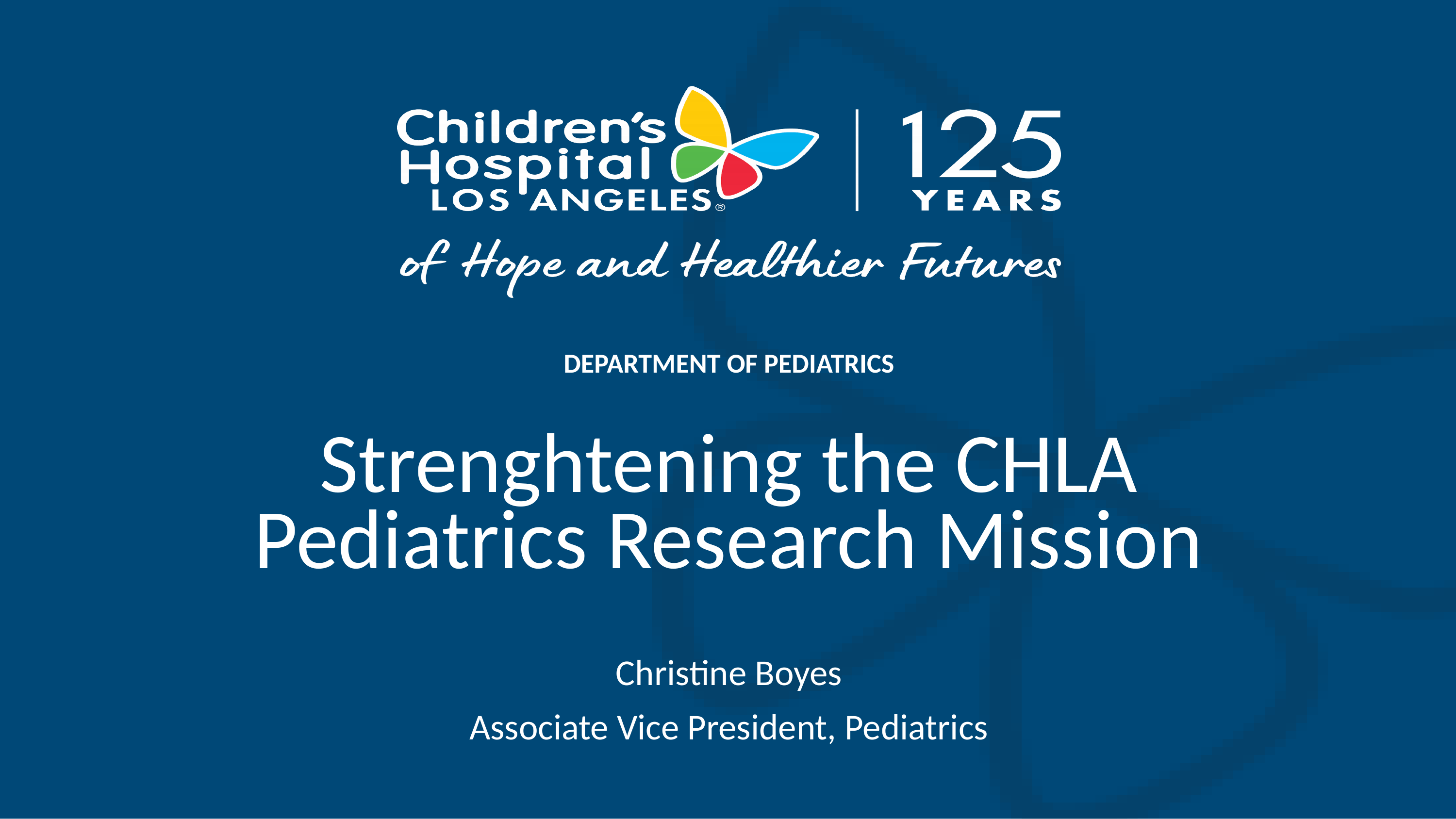

DEPARTMENT OF PEDIATRICS
# Strenghtening the CHLA Pediatrics Research Mission
Christine Boyes
Associate Vice President, Pediatrics